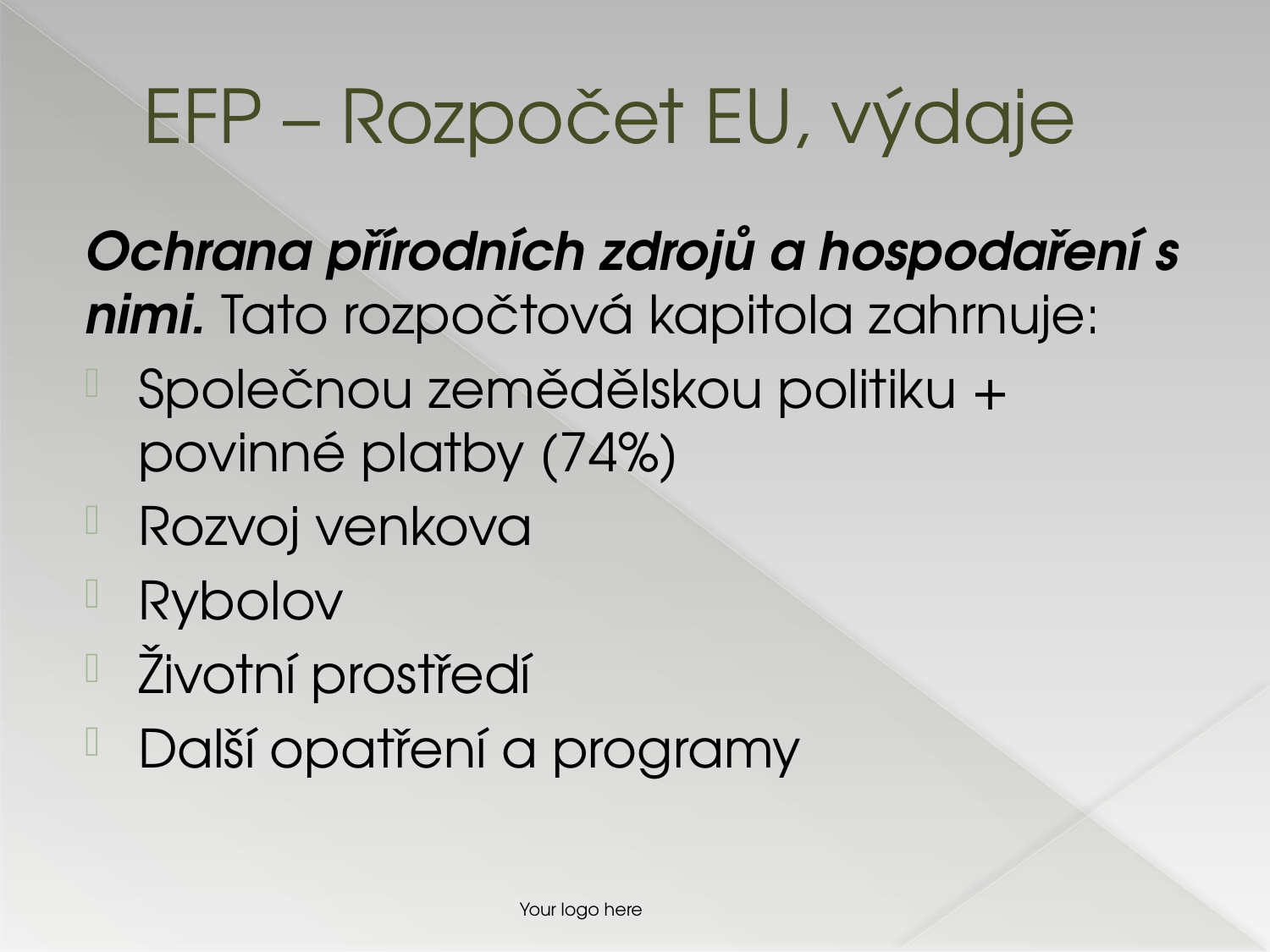

# EFP – Rozpočet EU, výdaje
Ochrana přírodních zdrojů a hospodaření s nimi. Tato rozpočtová kapitola zahrnuje:
Společnou zemědělskou politiku + povinné platby (74%)
Rozvoj venkova
Rybolov
Životní prostředí
Další opatření a programy
Your logo here